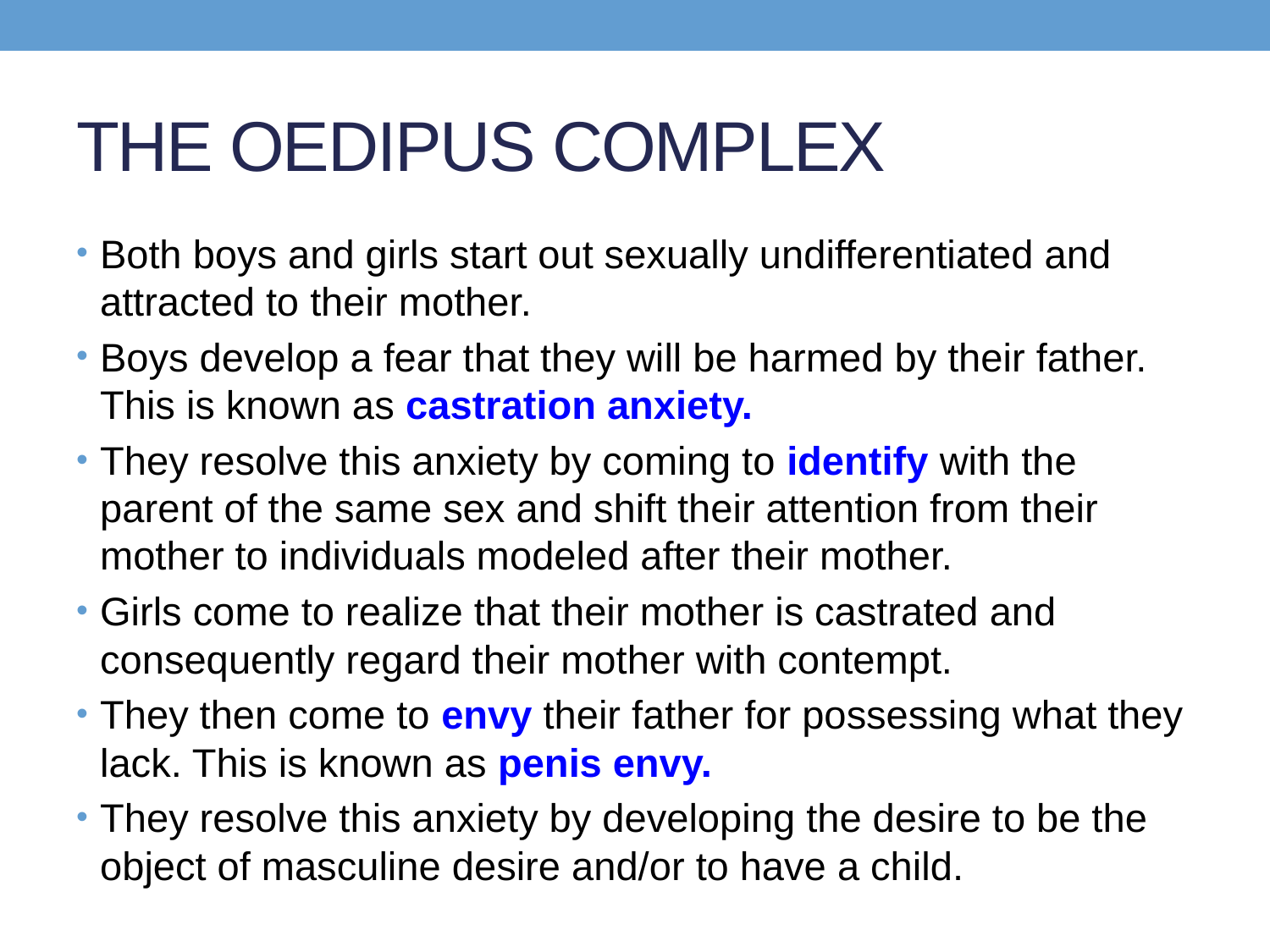

# THE OEDIPUS COMPLEX
Both boys and girls start out sexually undifferentiated and attracted to their mother.
Boys develop a fear that they will be harmed by their father. This is known as castration anxiety.
They resolve this anxiety by coming to identify with the parent of the same sex and shift their attention from their mother to individuals modeled after their mother.
Girls come to realize that their mother is castrated and consequently regard their mother with contempt.
They then come to envy their father for possessing what they lack. This is known as penis envy.
They resolve this anxiety by developing the desire to be the object of masculine desire and/or to have a child.